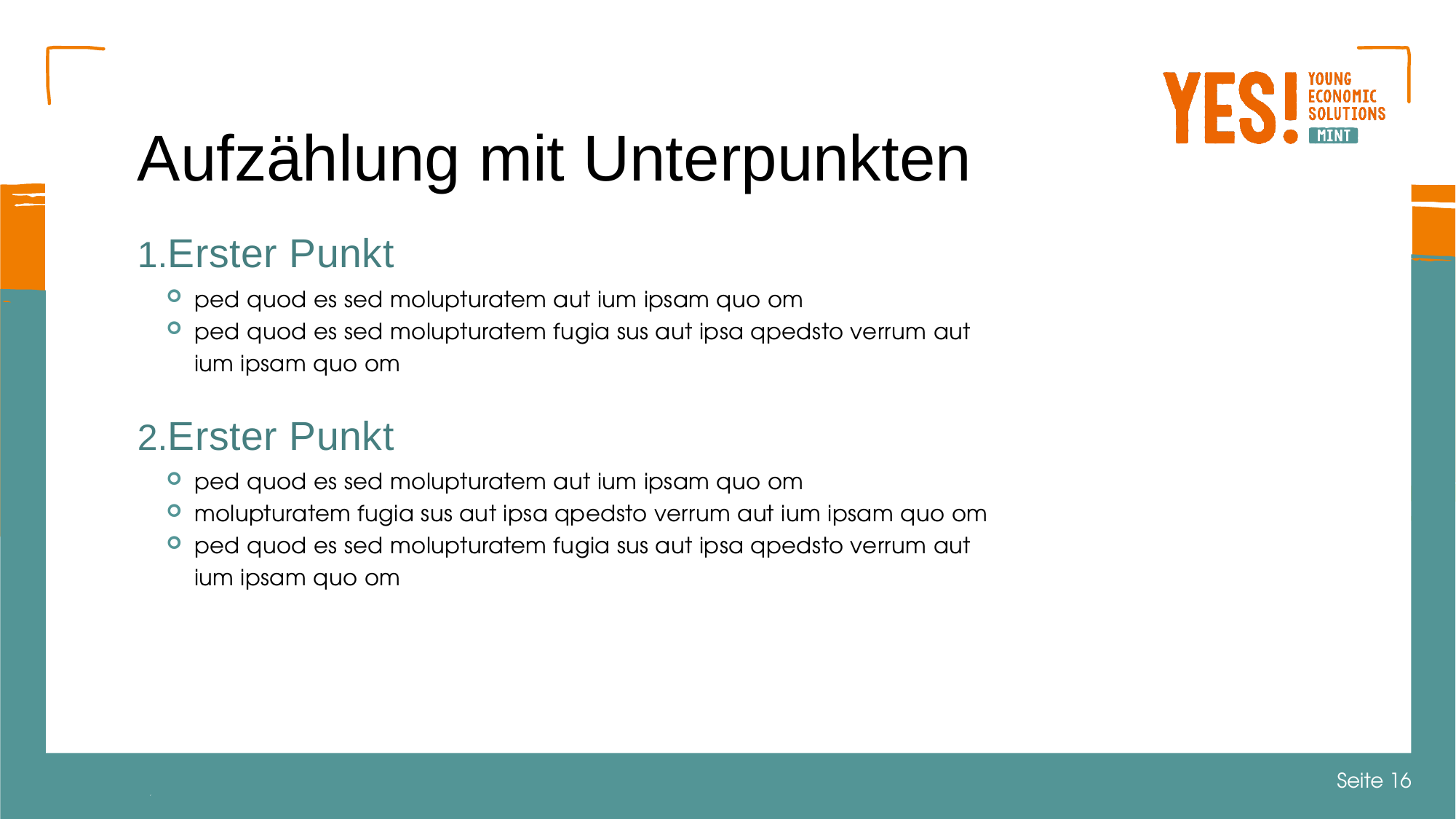

# Aufzählung mit Unterpunkten
Erster Punkt
ped quod es sed molupturatem aut ium ipsam quo om
ped quod es sed molupturatem fugia sus aut ipsa qpedsto verrum aut
ium ipsam quo om
Erster Punkt
ped quod es sed molupturatem aut ium ipsam quo om
molupturatem fugia sus aut ipsa qpedsto verrum aut ium ipsam quo om
ped quod es sed molupturatem fugia sus aut ipsa qpedsto verrum aut
ium ipsam quo om
Seite 16